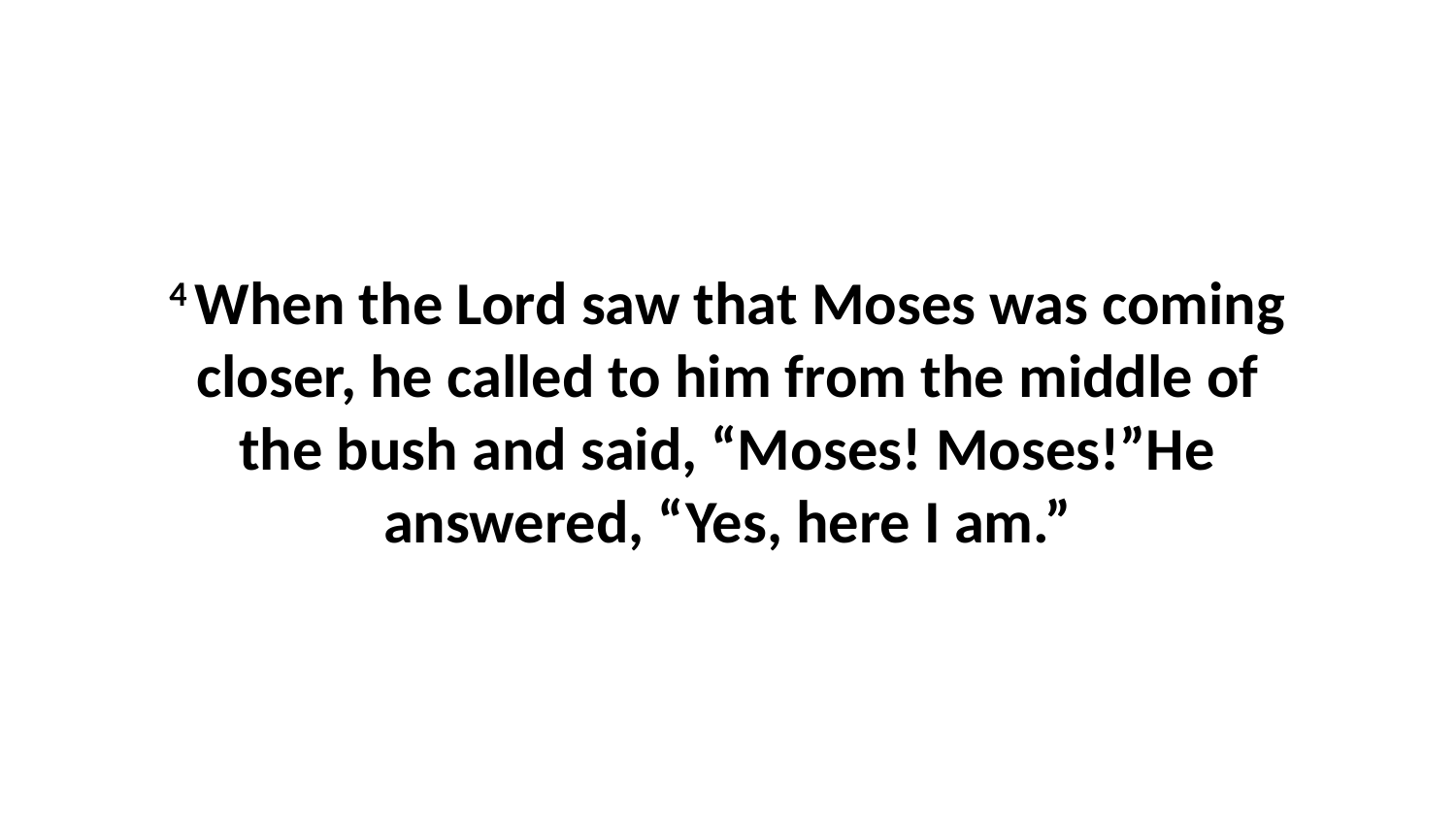

4 When the Lord saw that Moses was coming closer, he called to him from the middle of the bush and said, “Moses! Moses!”He answered, “Yes, here I am.”